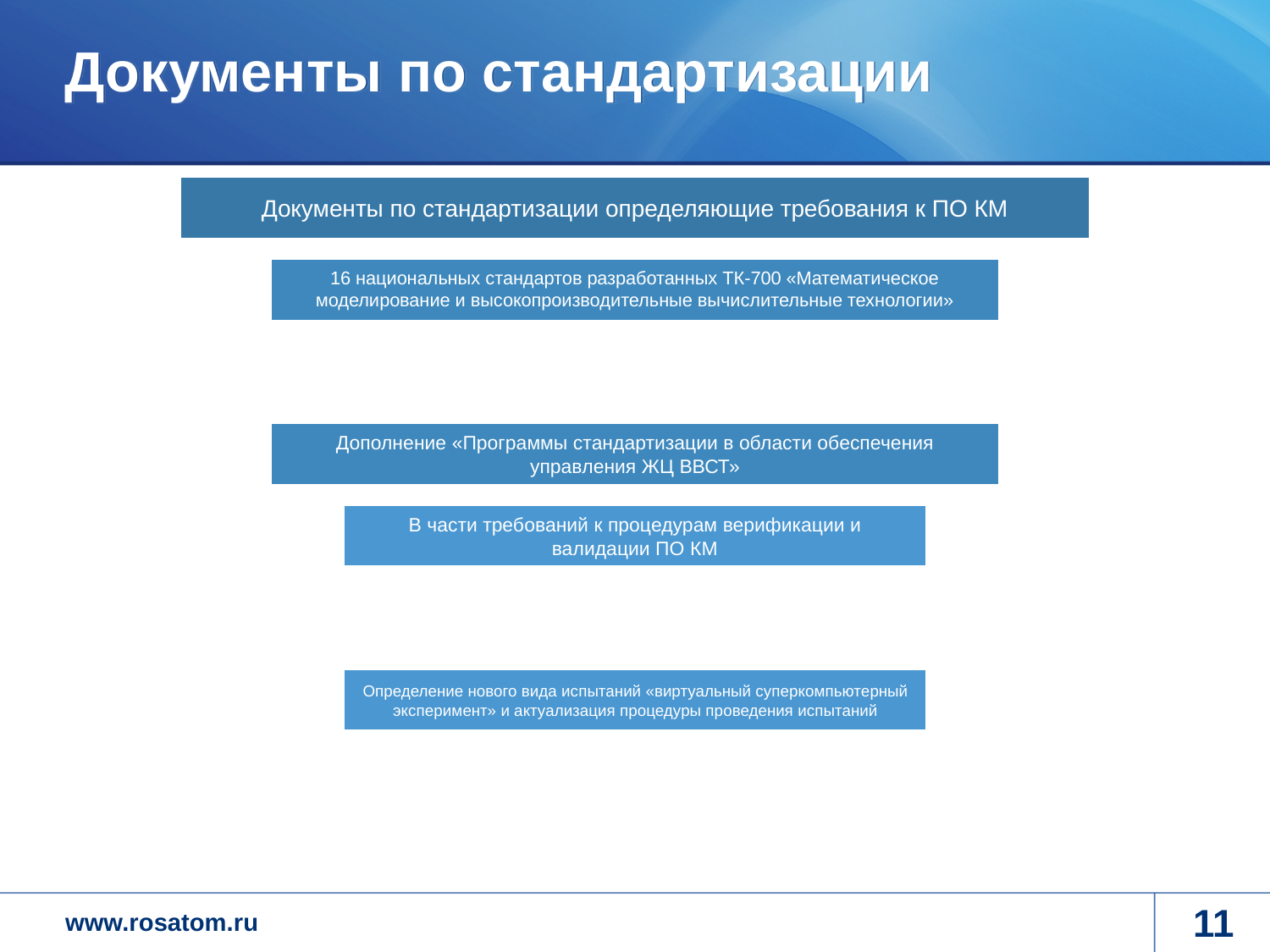

# Документы по стандартизации
Документы по стандартизации определяющие требования к ПО КМ
16 национальных стандартов разработанных ТК-700 «Математическое моделирование и высокопроизводительные вычислительные технологии»
Дополнение «Программы стандартизации в области обеспечения управления ЖЦ ВВСТ»
В части требований к процедурам верификации и валидации ПО КМ
Определение нового вида испытаний «виртуальный суперкомпьютерный эксперимент» и актуализация процедуры проведения испытаний
11